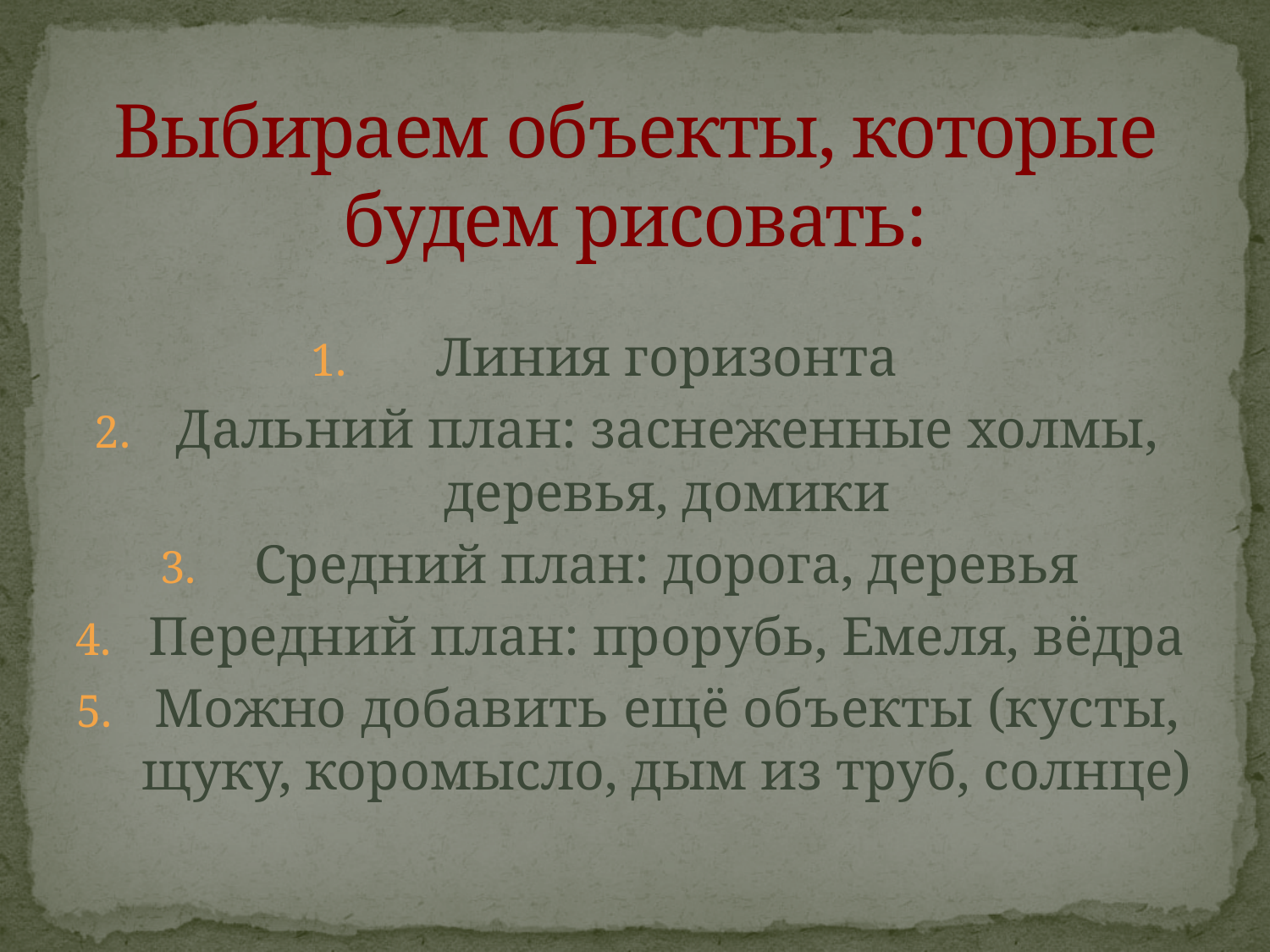

# Выбираем объекты, которые будем рисовать:
Линия горизонта
Дальний план: заснеженные холмы, деревья, домики
Средний план: дорога, деревья
Передний план: прорубь, Емеля, вёдра
Можно добавить ещё объекты (кусты, щуку, коромысло, дым из труб, солнце)